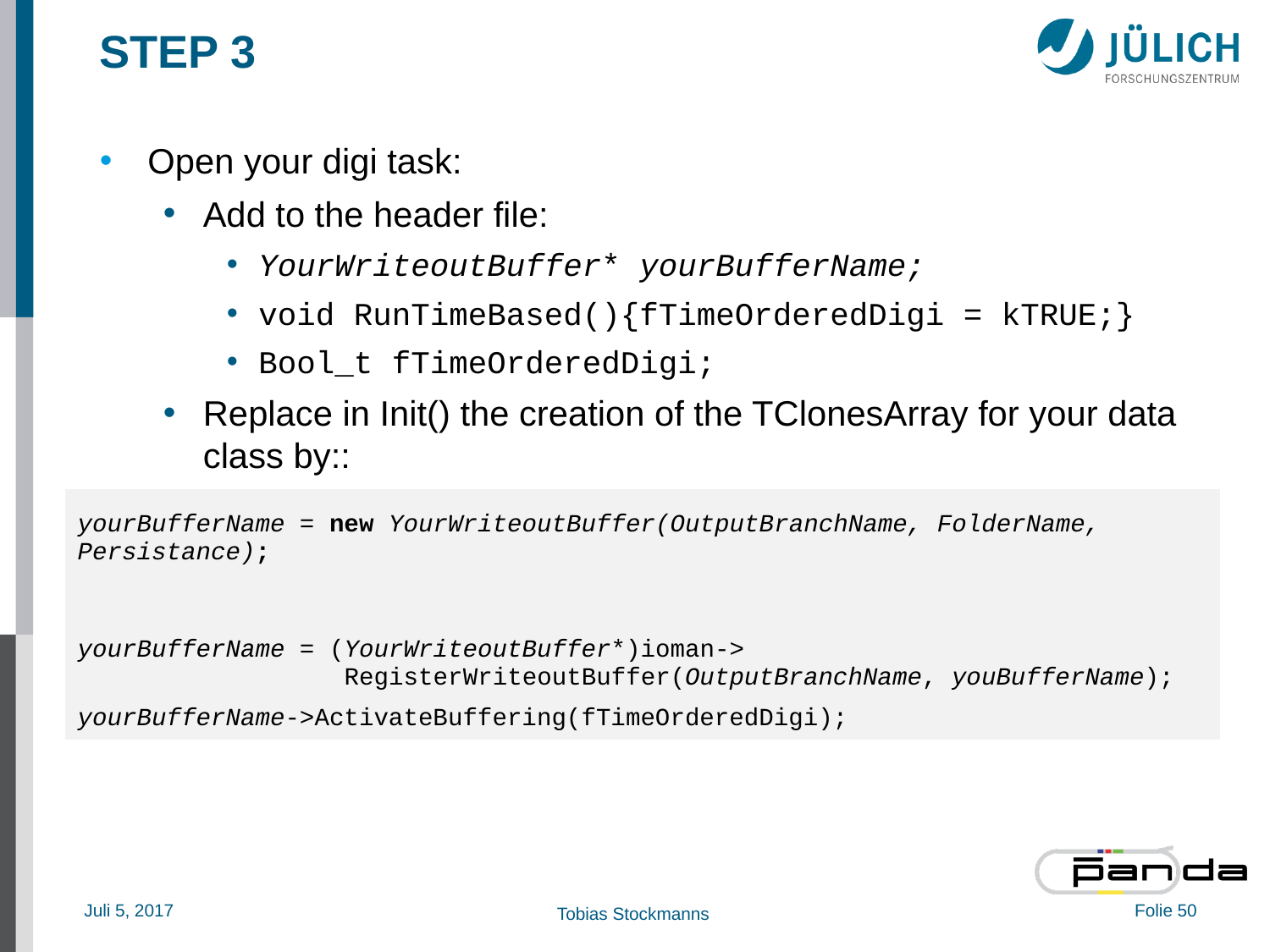

# STEP 3
Open your digi task:
Add to the header file:
YourWriteoutBuffer* yourBufferName;
void RunTimeBased(){fTimeOrderedDigi = kTRUE;}
Bool_t fTimeOrderedDigi;
Replace in Init() the creation of the TClonesArray for your data class by::

| yourBufferName = new YourWriteoutBuffer(OutputBranchName, FolderName, Persistance); |
| --- |
|  |
| yourBufferName = (YourWriteoutBuffer\*)ioman-> RegisterWriteoutBuffer(OutputBranchName, youBufferName); |
| yourBufferName->ActivateBuffering(fTimeOrderedDigi); |